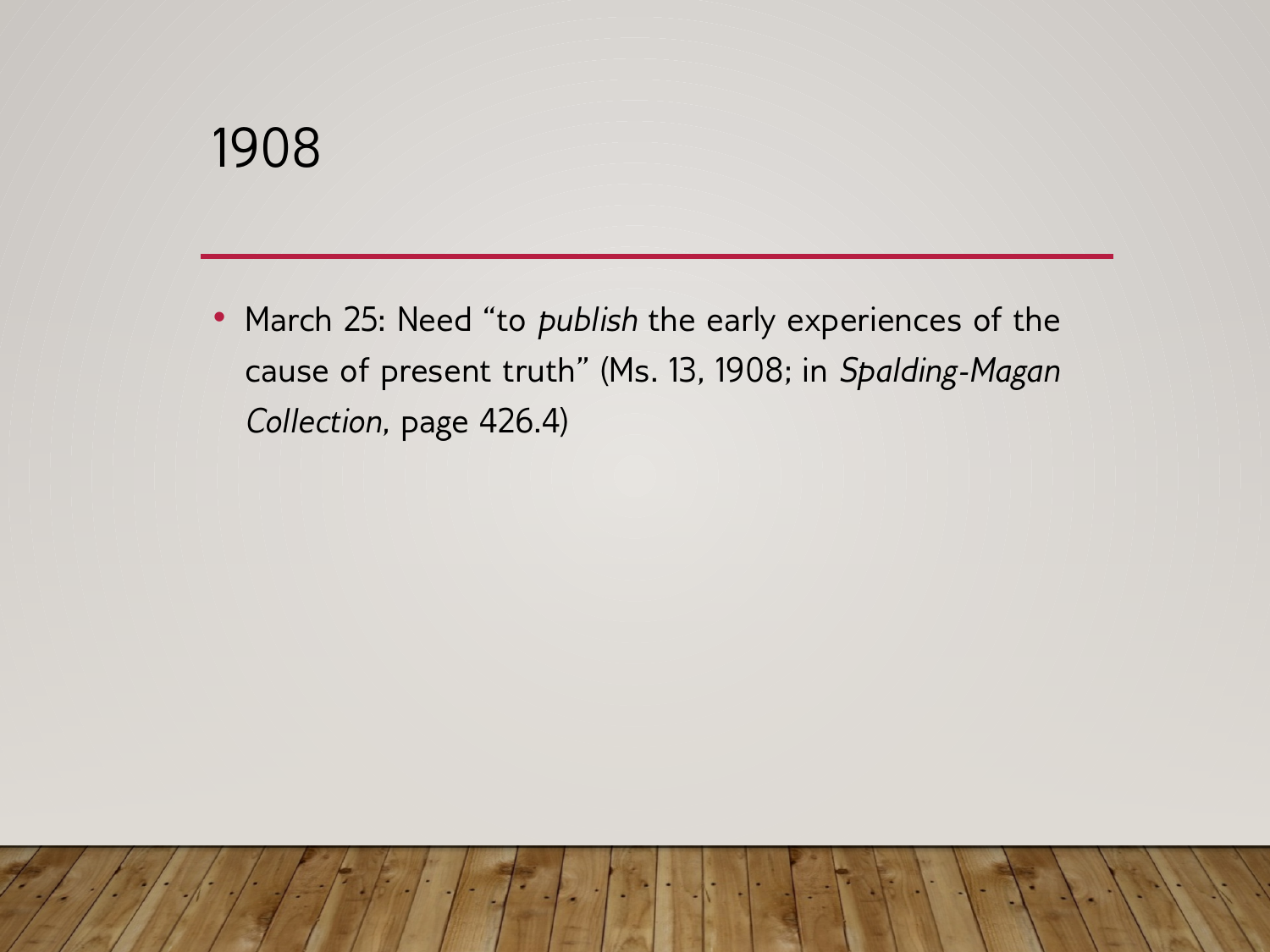

# 1908
March 25: Need “to publish the early experiences of the cause of present truth” (Ms. 13, 1908; in Spalding-Magan Collection, page 426.4)